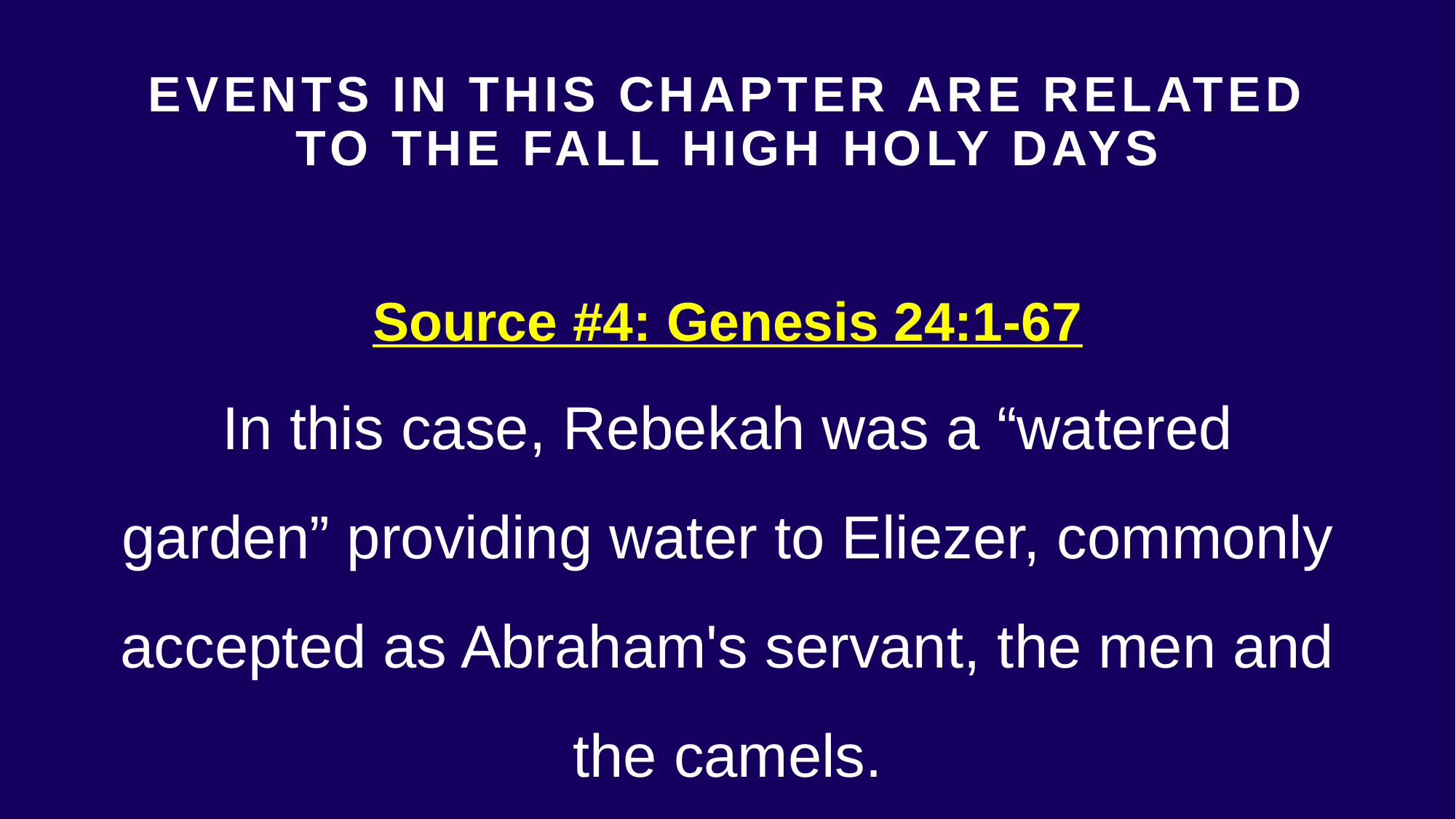

# Events in THIS CHAPTER are RELATED TO THE FALL HIGH HOLY DAYS
Source #4: Genesis 24:1-67
In this case, Rebekah was a “watered garden” providing water to Eliezer, commonly accepted as Abraham's servant, the men and the camels.